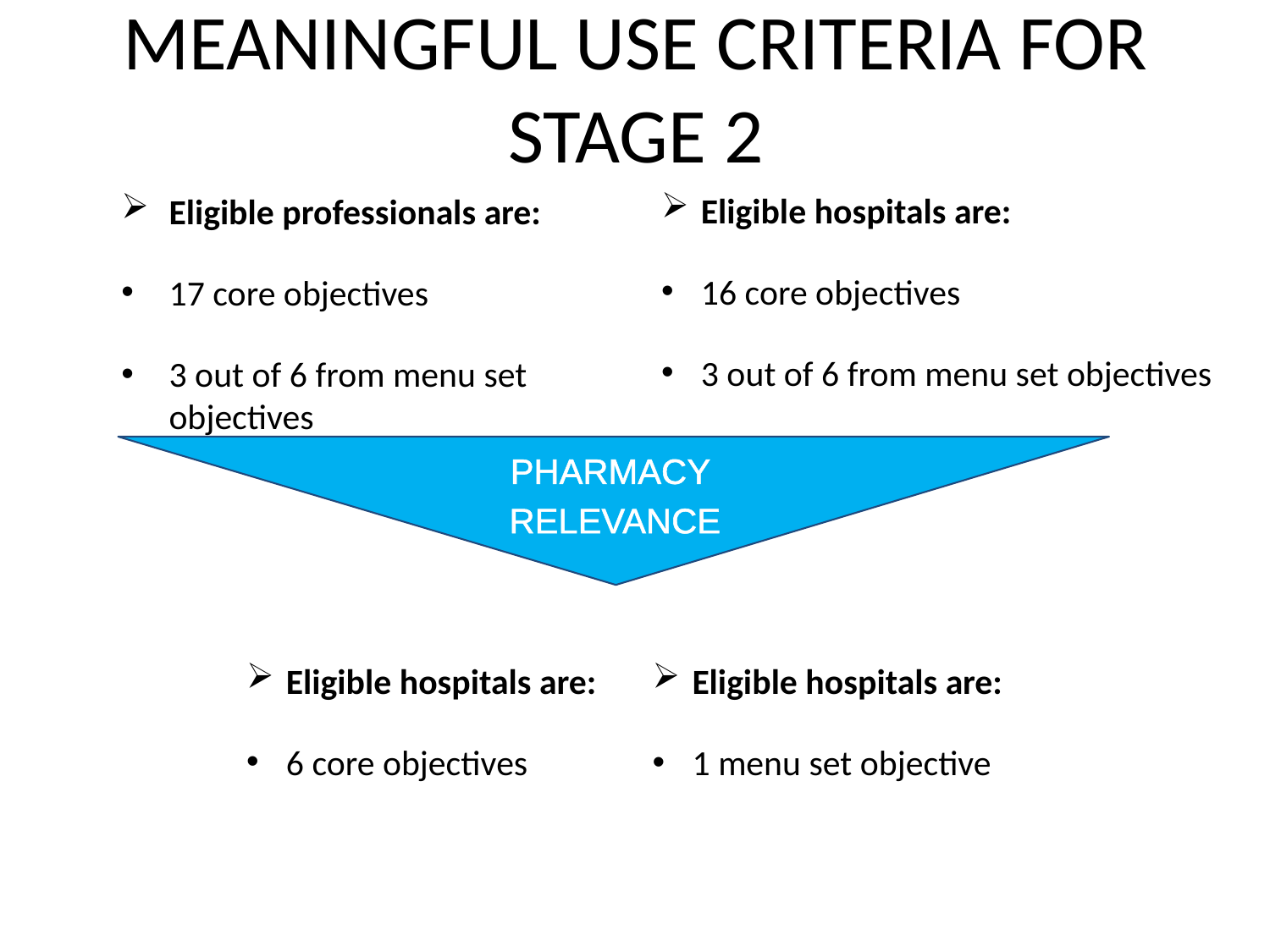

# MEANINGFUL USE CRITERIA FOR STAGE 2
Eligible hospitals are:
16 core objectives
3 out of 6 from menu set objectives

Eligible professionals are:
17 core objectives
3 out of 6 from menu set objectives

PHARMACY
RELEVANCE

Eligible hospitals are:
6 core objectives

Eligible hospitals are:
1 menu set objective